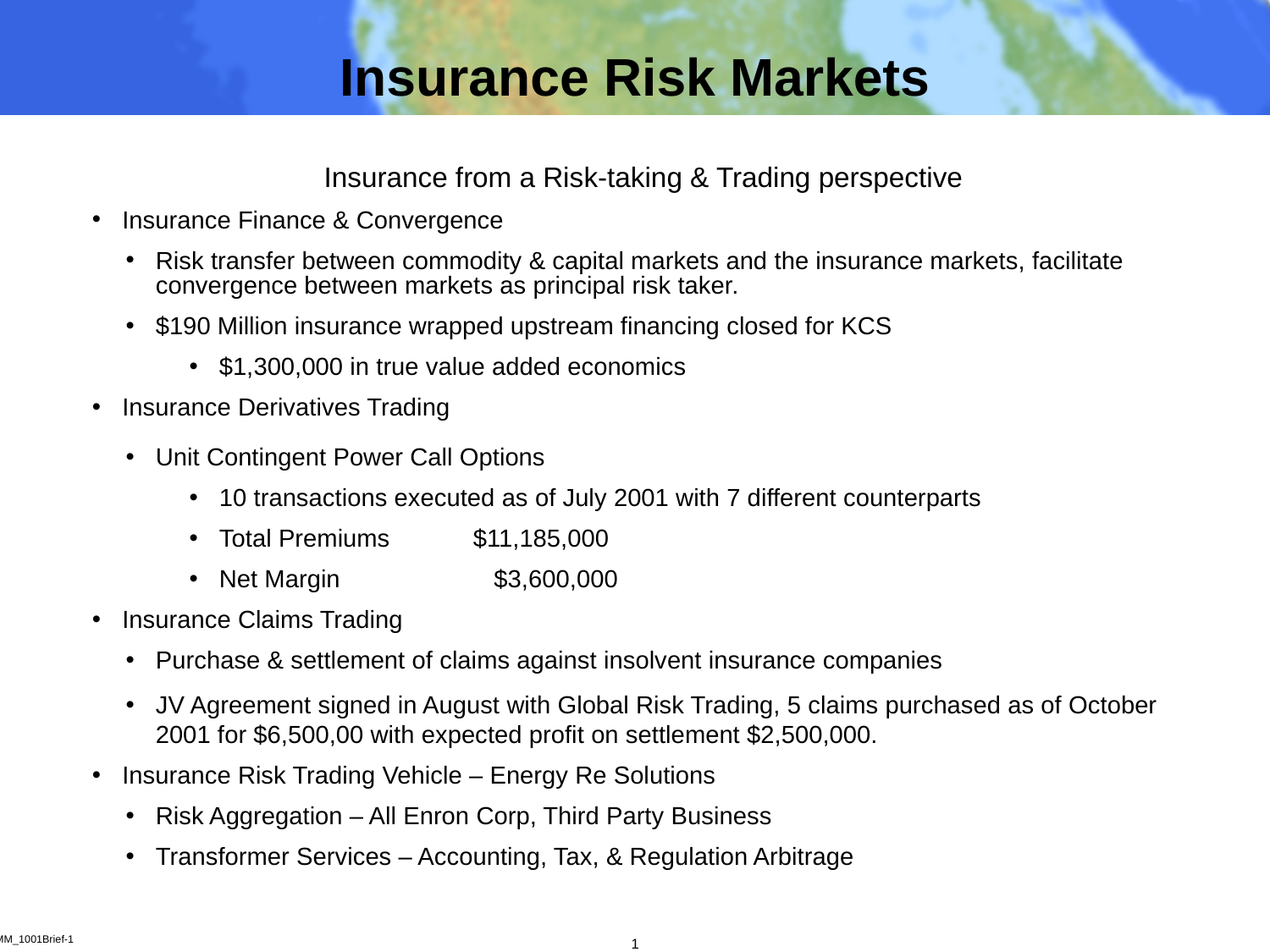

1
# Insurance Risk Markets
Insurance from a Risk-taking & Trading perspective
Insurance Finance & Convergence
Risk transfer between commodity & capital markets and the insurance markets, facilitate convergence between markets as principal risk taker.
$190 Million insurance wrapped upstream financing closed for KCS
$1,300,000 in true value added economics
Insurance Derivatives Trading
Unit Contingent Power Call Options
10 transactions executed as of July 2001 with 7 different counterparts
Total Premiums	$11,185,000
Net Margin	   $3,600,000
Insurance Claims Trading
Purchase & settlement of claims against insolvent insurance companies
JV Agreement signed in August with Global Risk Trading, 5 claims purchased as of October 2001 for $6,500,00 with expected profit on settlement $2,500,000.
Insurance Risk Trading Vehicle – Energy Re Solutions
Risk Aggregation – All Enron Corp, Third Party Business
Transformer Services – Accounting, Tax, & Regulation Arbitrage